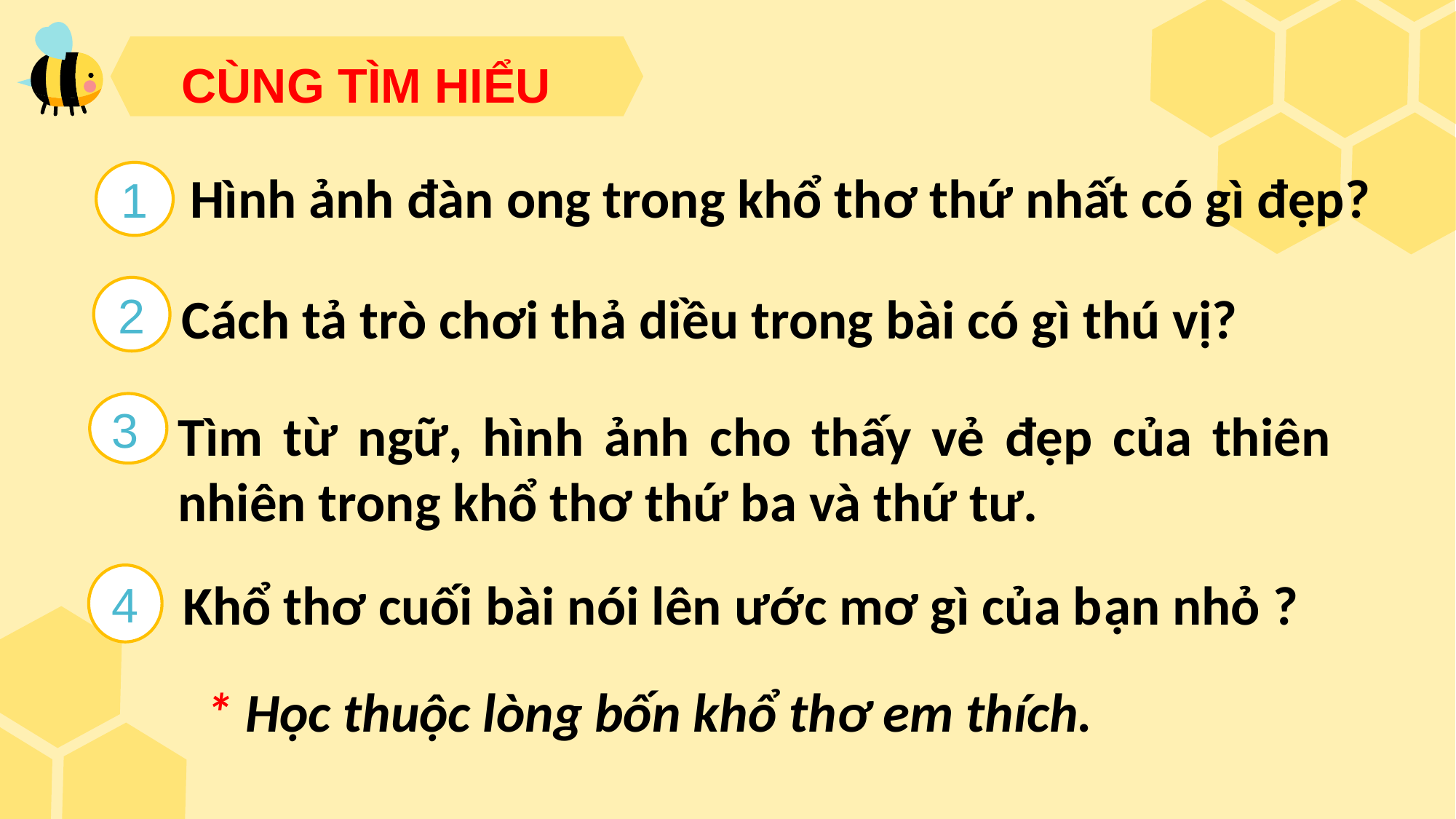

CÙNG TÌM HIỂU
Hình ảnh đàn ong trong khổ thơ thứ nhất có gì đẹp?
1
2
Cách tả trò chơi thả diều trong bài có gì thú vị?
3
Tìm từ ngữ, hình ảnh cho thấy vẻ đẹp của thiên nhiên trong khổ thơ thứ ba và thứ tư.
4
Khổ thơ cuối bài nói lên ước mơ gì của bạn nhỏ ?
* Học thuộc lòng bốn khổ thơ em thích.